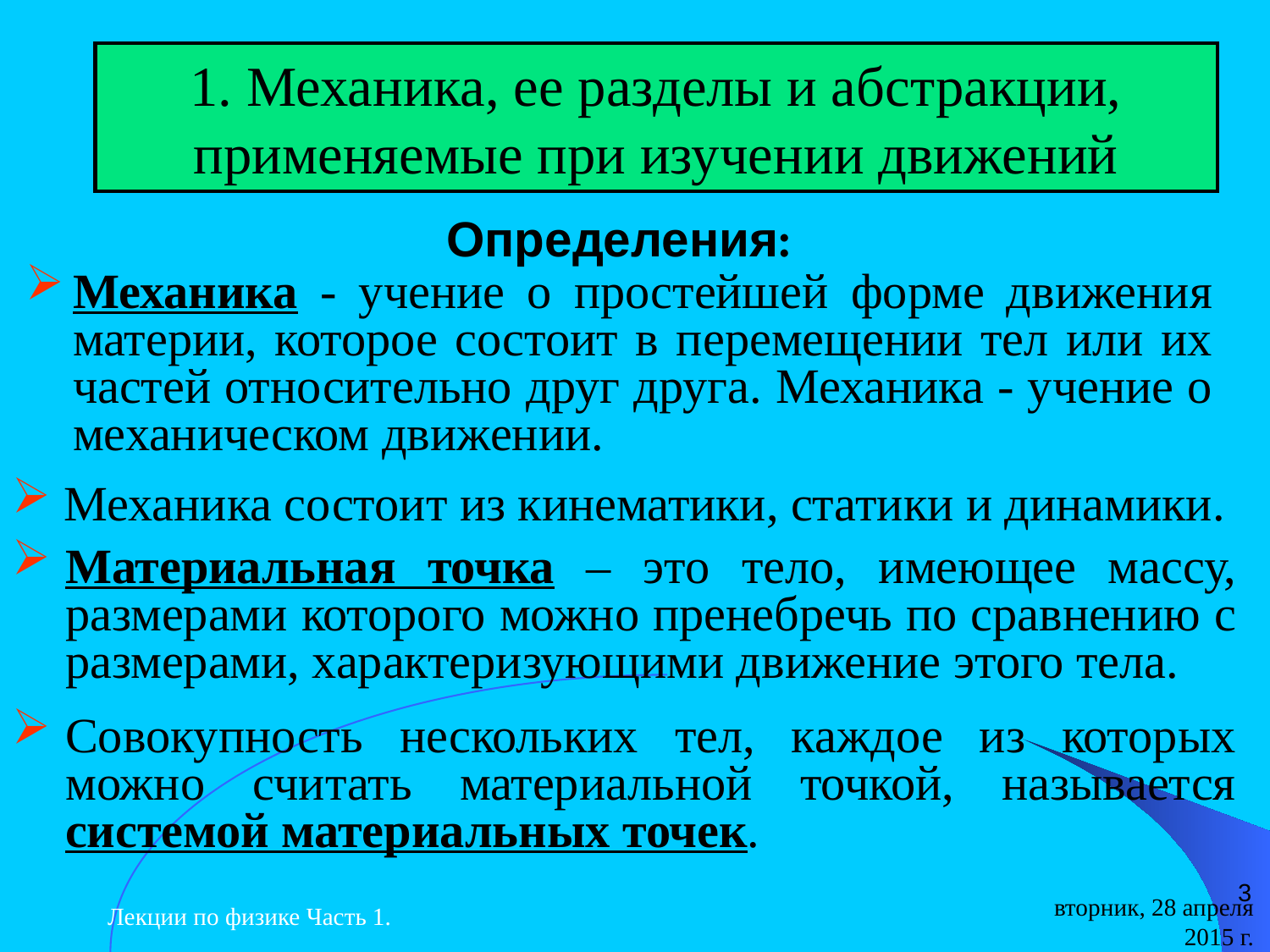

# 1. Механика, ее разделы и абстракции, применяемые при изучении движений
Определения:
Механика - учение о простейшей форме движения материи, которое состоит в перемещении тел или их частей относительно друг друга. Механика - учение о механическом движении.
 Механика состоит из кинематики, статики и динамики.
Материальная точка – это тело, имеющее массу, размерами которого можно пренебречь по сравнению с размерами, характеризующими движение этого тела.
Совокупность нескольких тел, каждое из которых можно считать материальной точкой, называется системой материальных точек.
3
Лекции по физике Часть 1.
вторник, 28 апреля 2015 г.